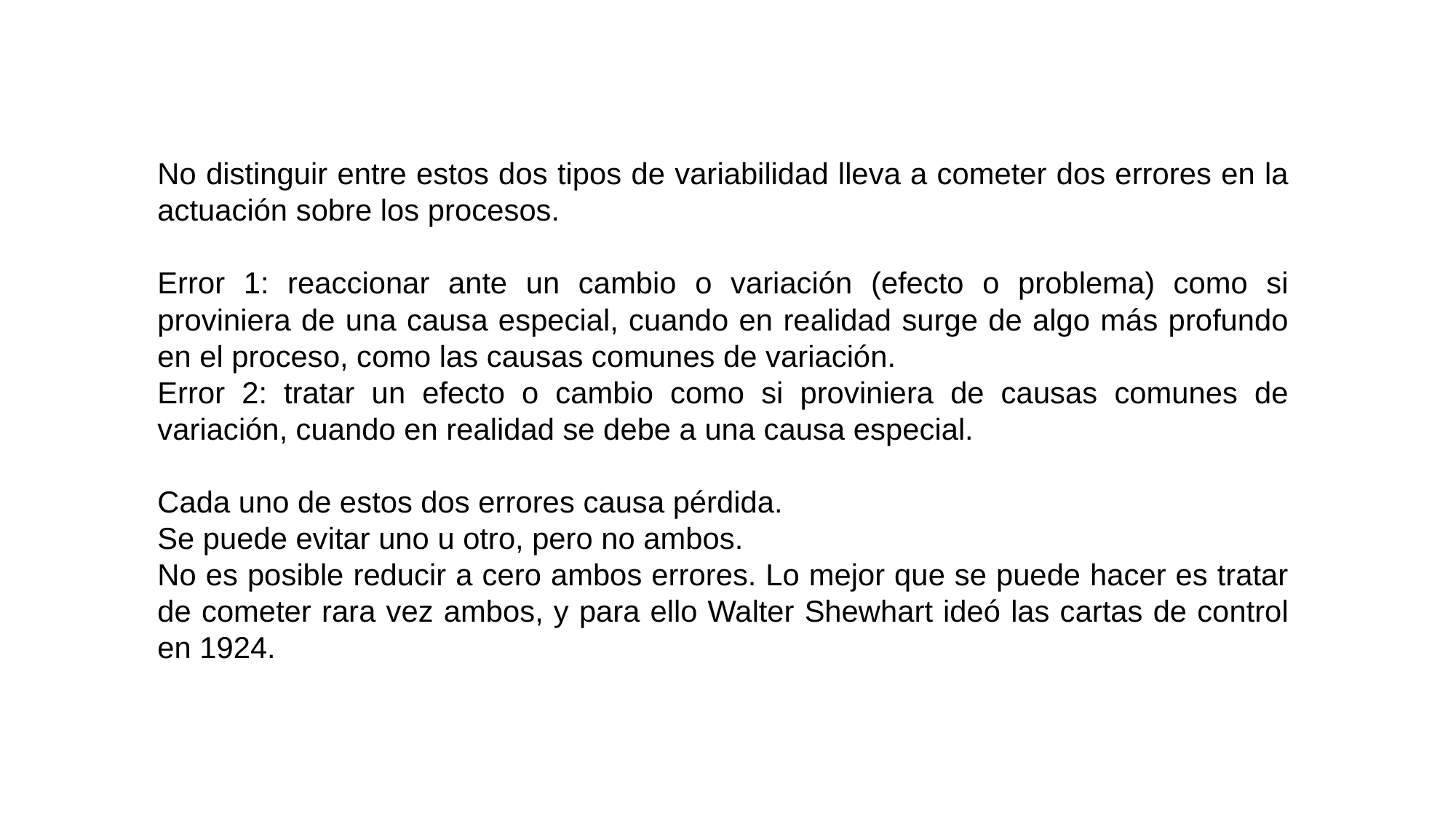

No distinguir entre estos dos tipos de variabilidad lleva a cometer dos errores en la actuación sobre los procesos.

Error 1: reaccionar ante un cambio o variación (efecto o problema) como si proviniera de una causa especial, cuando en realidad surge de algo más profundo en el proceso, como las causas comunes de variación.
Error 2: tratar un efecto o cambio como si proviniera de causas comunes de variación, cuando en realidad se debe a una causa especial.

Cada uno de estos dos errores causa pérdida.
Se puede evitar uno u otro, pero no ambos.
No es posible reducir a cero ambos errores. Lo mejor que se puede hacer es tratar de cometer rara vez ambos, y para ello Walter Shewhart ideó las cartas de control en 1924.